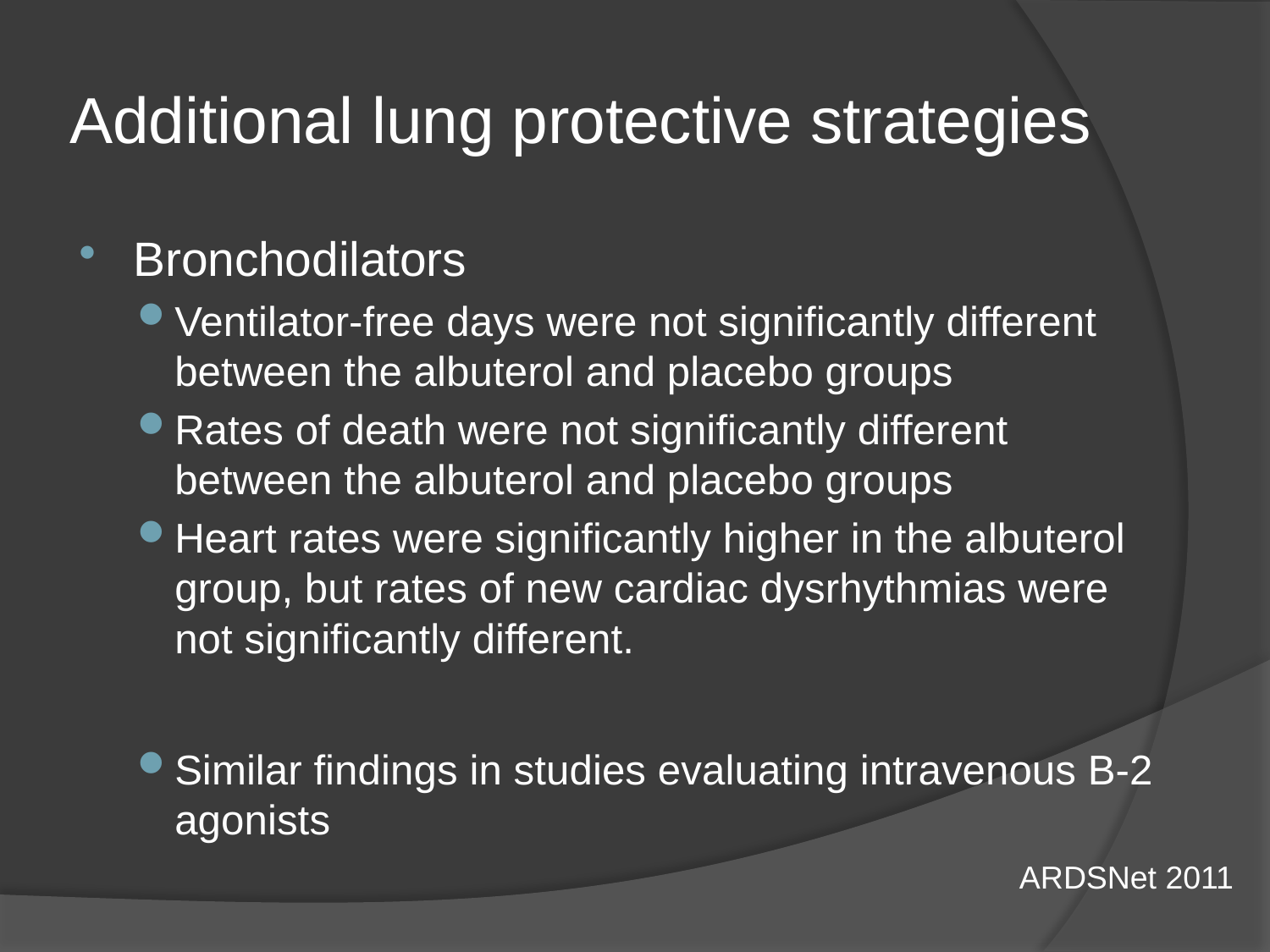

# Additional lung protective strategies
Bronchodilators
Ventilator-free days were not significantly different between the albuterol and placebo groups
Rates of death were not significantly different between the albuterol and placebo groups
Heart rates were significantly higher in the albuterol group, but rates of new cardiac dysrhythmias were not significantly different.

Similar findings in studies evaluating intravenous B-2 agonists
ARDSNet 2011